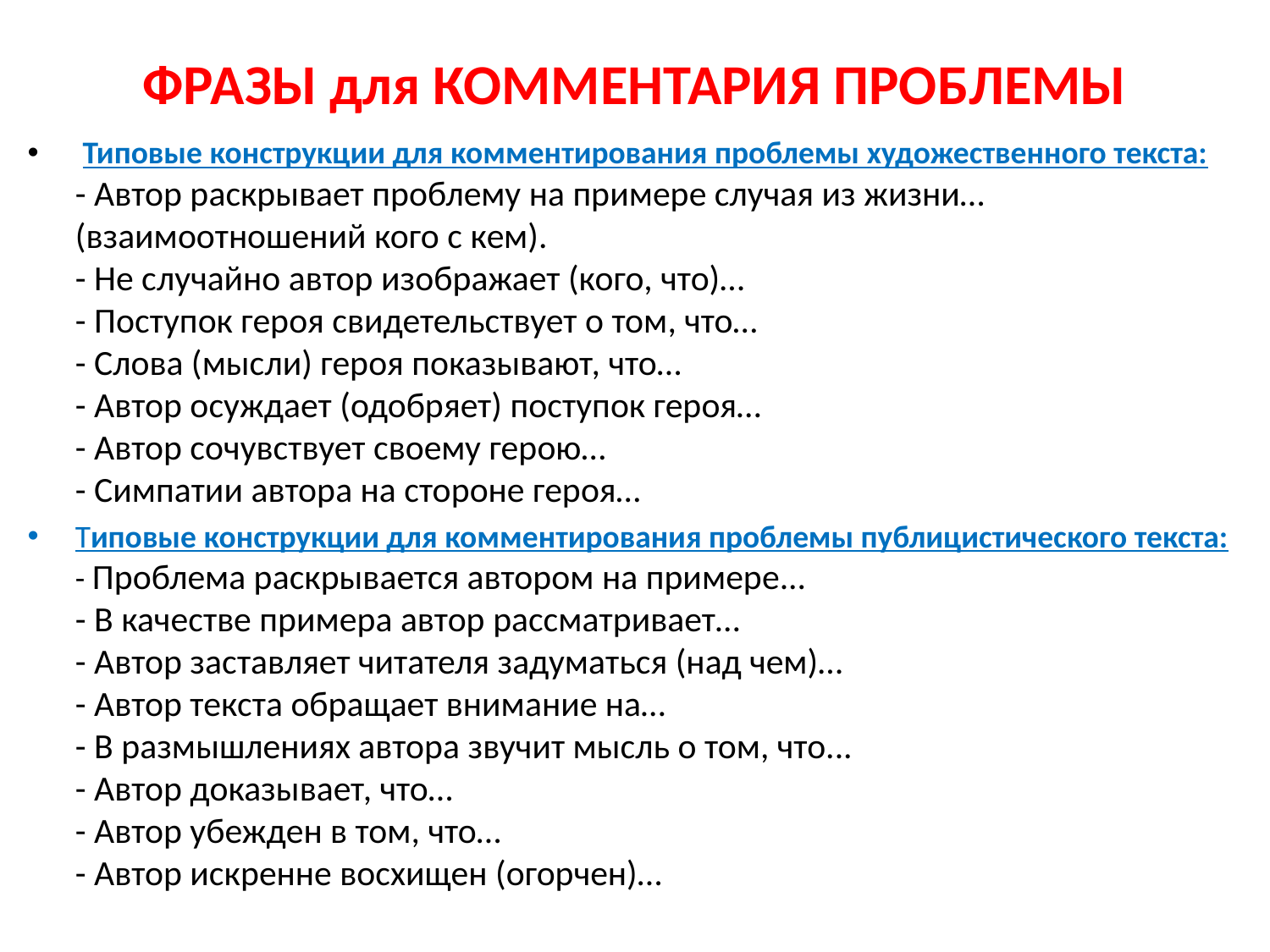

# ФРАЗЫ для КОММЕНТАРИЯ ПРОБЛЕМЫ
 Типовые конструкции для комментирования проблемы художественного текста:
- Автор раскрывает проблему на примере случая из жизни… (взаимоотношений кого с кем).
- Не случайно автор изображает (кого, что)…
- Поступок героя свидетельствует о том, что…
- Слова (мысли) героя показывают, что…
- Автор осуждает (одобряет) поступок героя…
- Автор сочувствует своему герою…
- Симпатии автора на стороне героя…
Типовые конструкции для комментирования проблемы публицистического текста:
- Проблема раскрывается автором на примере...
- В качестве примера автор рассматривает…
- Автор заставляет читателя задуматься (над чем)…
- Автор текста обращает внимание на…
- В размышлениях автора звучит мысль о том, что...
- Автор доказывает, что…
- Автор убежден в том, что…
- Автор искренне восхищен (огорчен)…